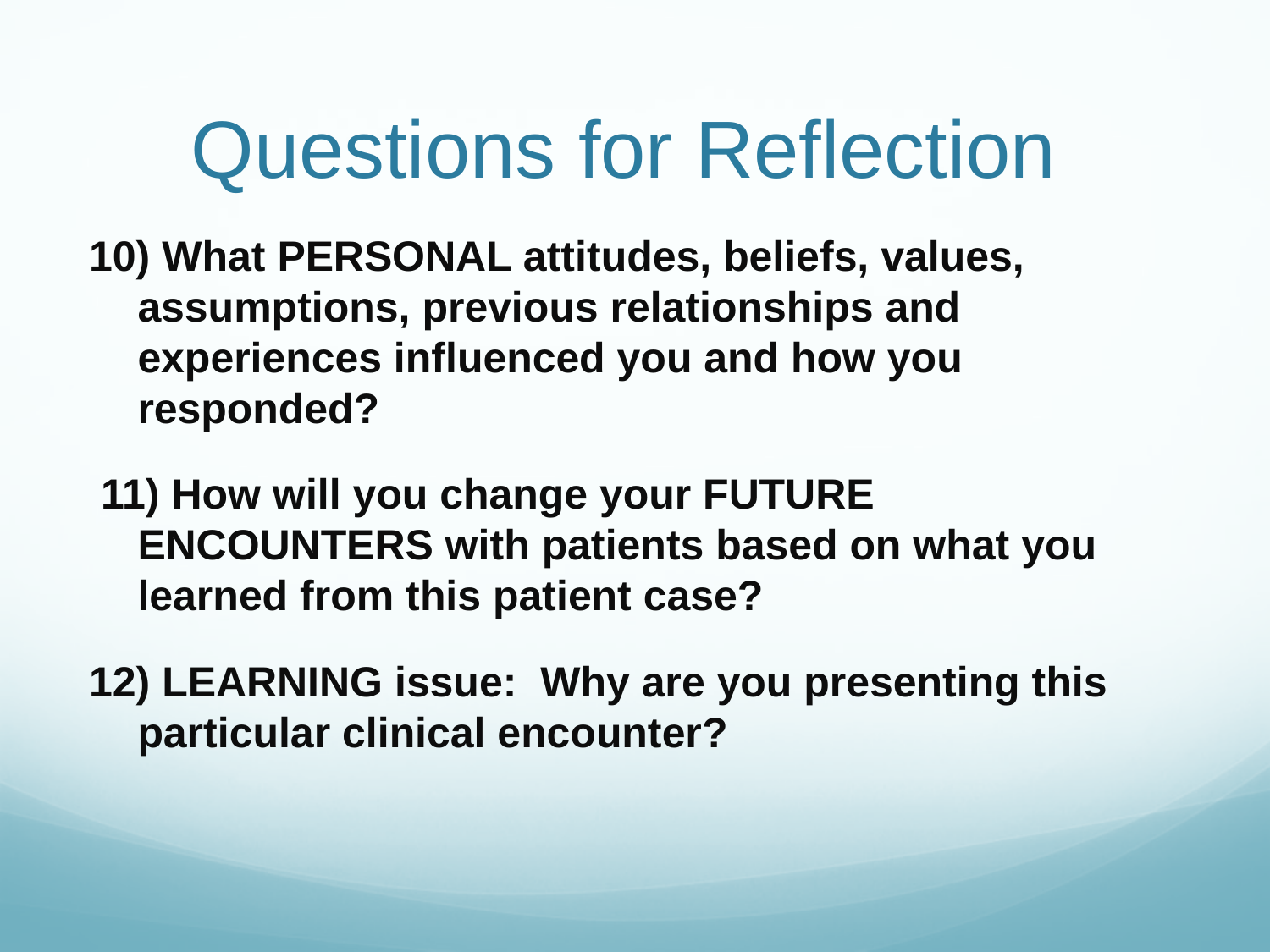

# Questions for Reflection
10) What PERSONAL attitudes, beliefs, values, assumptions, previous relationships and experiences influenced you and how you responded?
 11) How will you change your FUTURE ENCOUNTERS with patients based on what you learned from this patient case?
12) LEARNING issue:  Why are you presenting this particular clinical encounter?